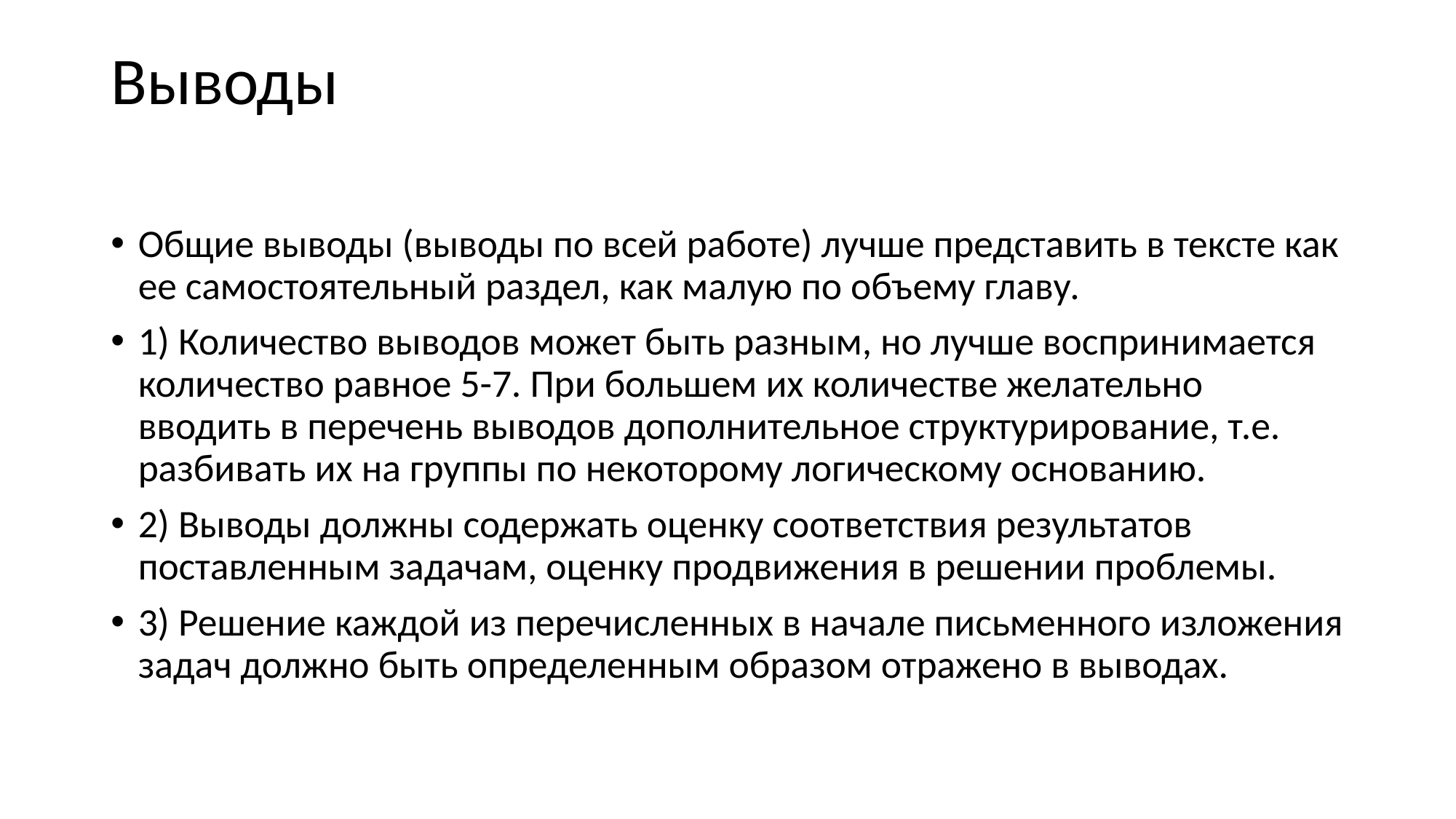

# Выводы
Общие выводы (выводы по всей работе) лучше представить в тексте как ее самостоятельный раздел, как малую по объему главу.
1) Количество выводов может быть разным, но лучше воспринимается количество равное 5-7. При большем их количестве желательно вводить в перечень выводов дополнительное структурирование, т.е. разбивать их на группы по некоторому логическому основанию.
2) Выводы должны содержать оценку соответствия результатов поставленным задачам, оценку продвижения в решении проблемы.
3) Решение каждой из перечисленных в начале письменного изложения задач должно быть определенным образом отражено в выводах.